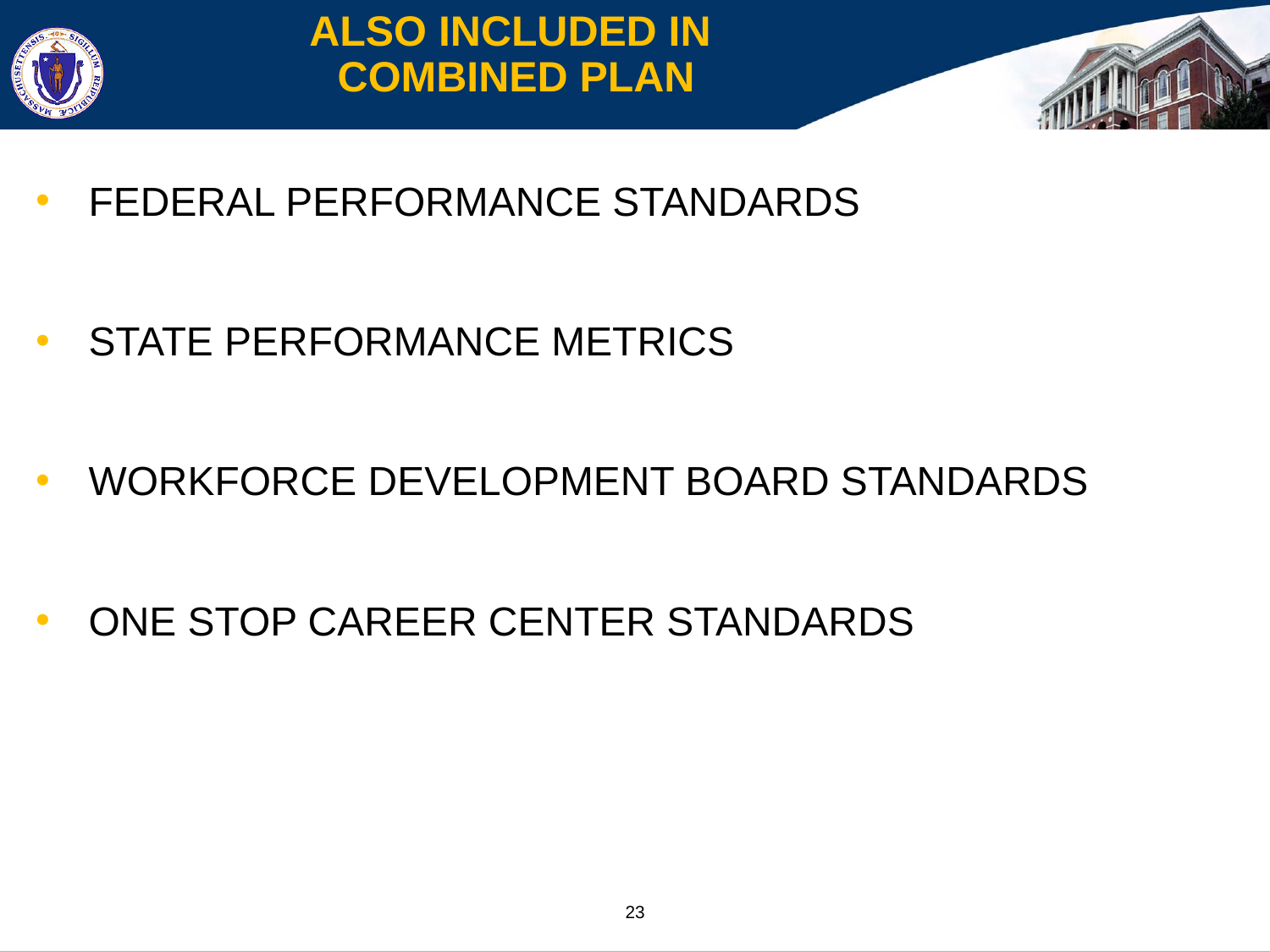

ALSO INCLUDED IN
COMBINED PLAN
FEDERAL PERFORMANCE STANDARDS

STATE PERFORMANCE METRICS

WORKFORCE DEVELOPMENT BOARD STANDARDS

ONE STOP CAREER CENTER STANDARDS